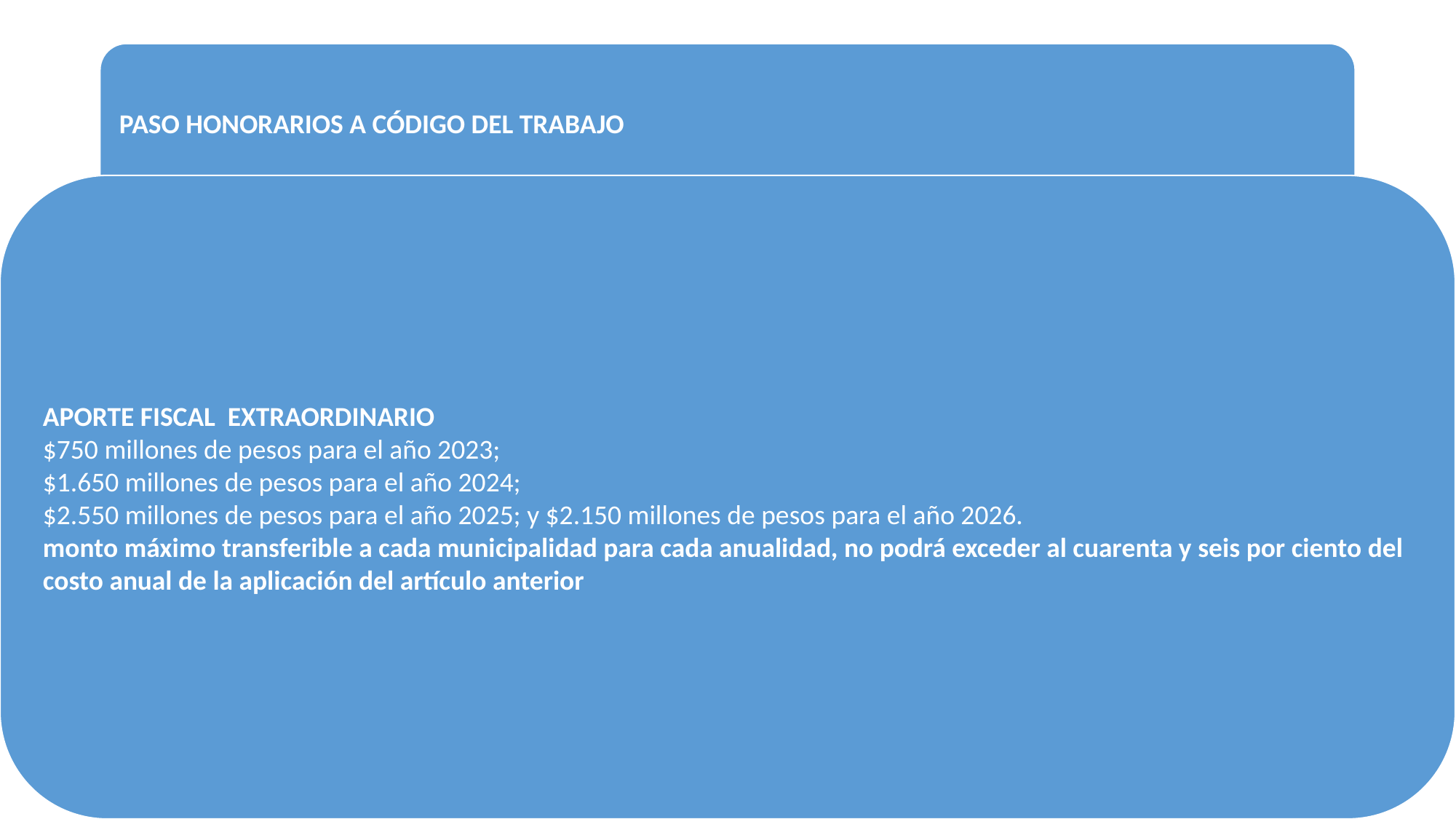

PASO HONORARIOS A CÓDIGO DEL TRABAJO
APORTE FISCAL  EXTRAORDINARIO
$750 millones de pesos para el año 2023;
$1.650 millones de pesos para el año 2024;
$2.550 millones de pesos para el año 2025; y $2.150 millones de pesos para el año 2026.
monto máximo transferible a cada municipalidad para cada anualidad, no podrá exceder al cuarenta y seis por ciento del costo anual de la aplicación del artículo anterior
17